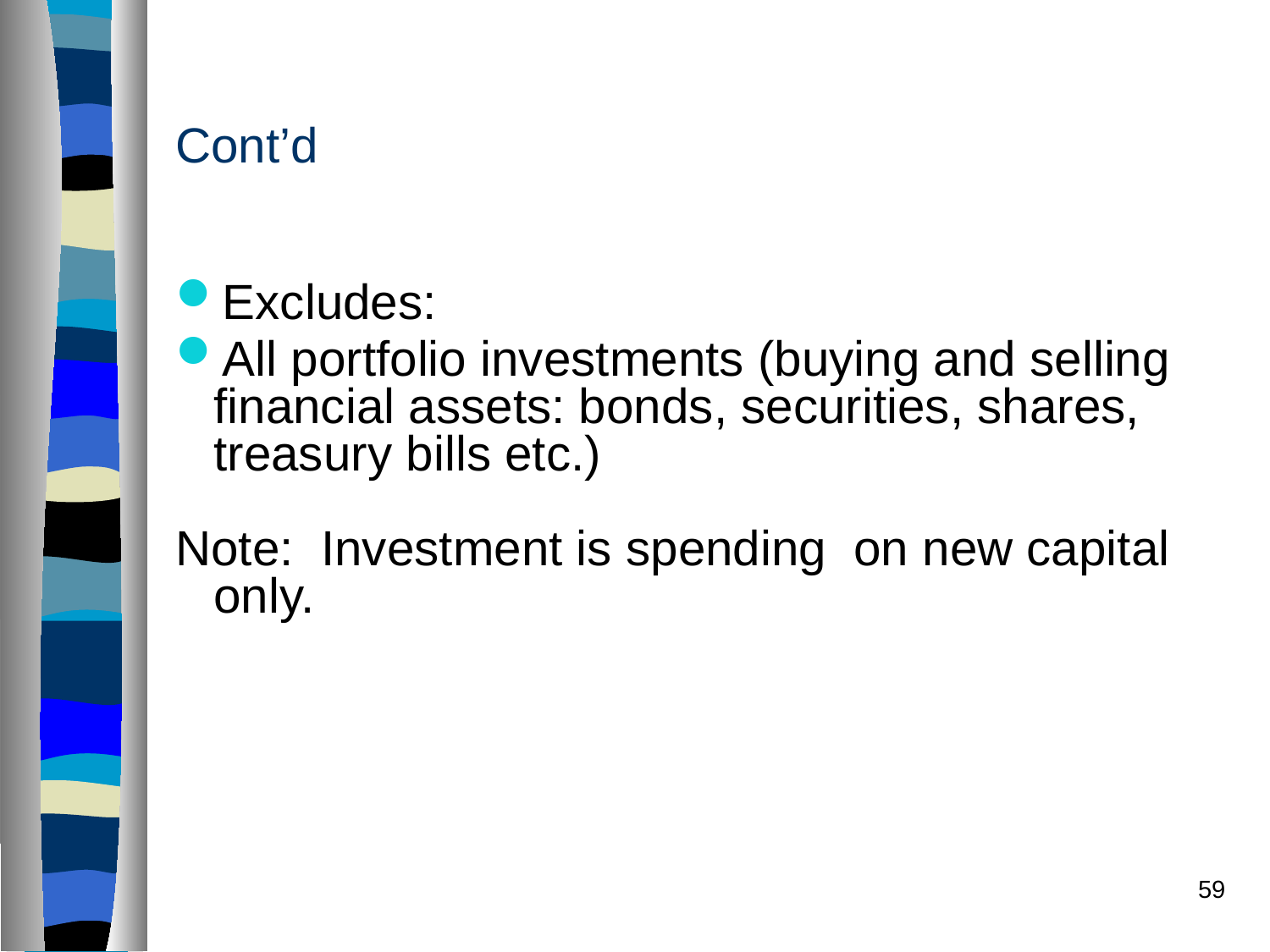

# Cont’d
Excludes:
All portfolio investments (buying and selling financial assets: bonds, securities, shares, treasury bills etc.)

Note:  Investment is spending  on new capital only.

59